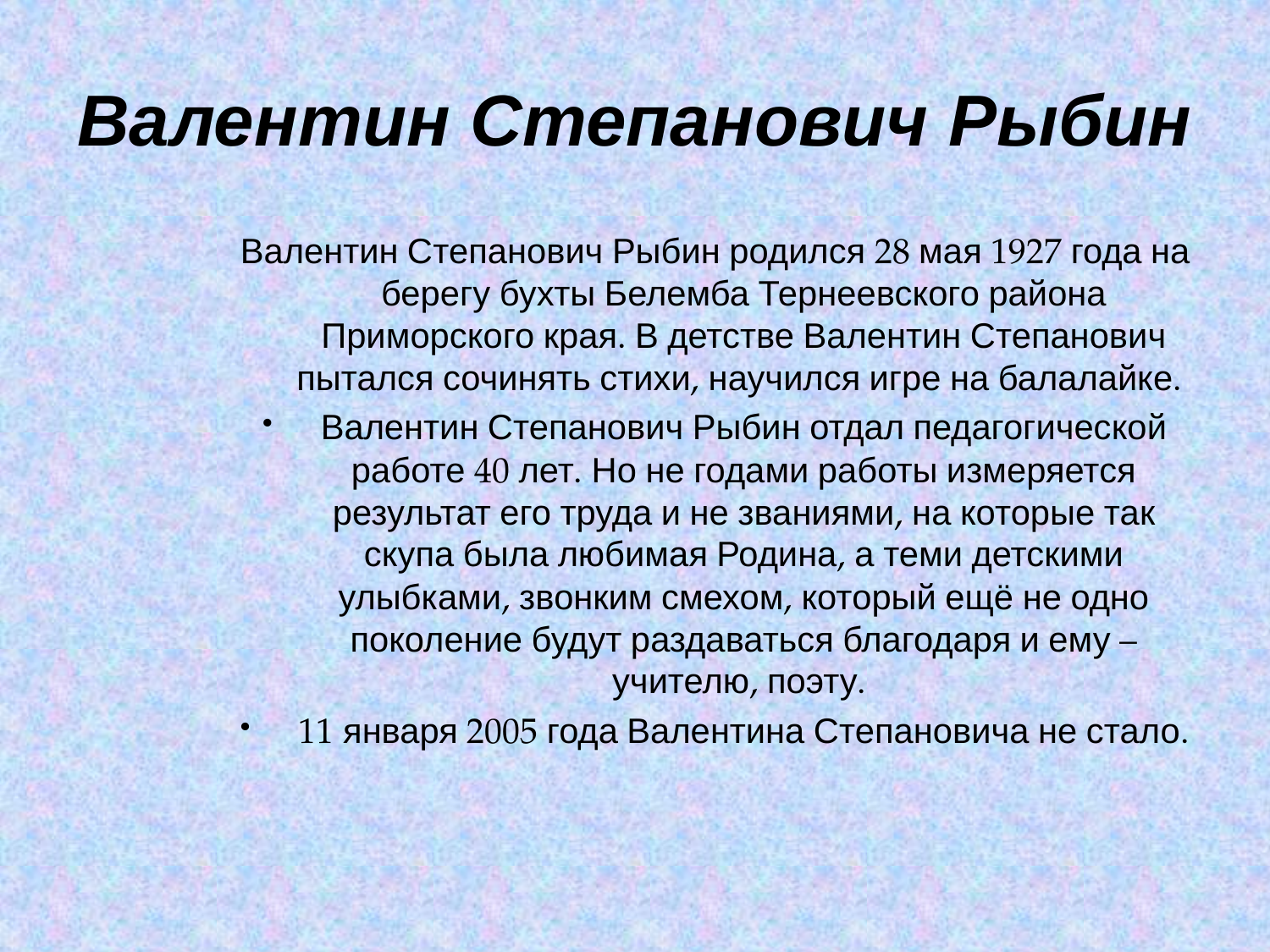

# Валентин Степанович Рыбин
Валентин Степанович Рыбин родился 28 мая 1927 года на берегу бухты Белемба Тернеевского района Приморского края. В детстве Валентин Степанович пытался сочинять стихи, научился игре на балалайке.
Валентин Степанович Рыбин отдал педагогической работе 40 лет. Но не годами работы измеряется результат его труда и не званиями, на которые так скупа была любимая Родина, а теми детскими улыбками, звонким смехом, который ещё не одно поколение будут раздаваться благодаря и ему – учителю, поэту.
11 января 2005 года Валентина Степановича не стало.